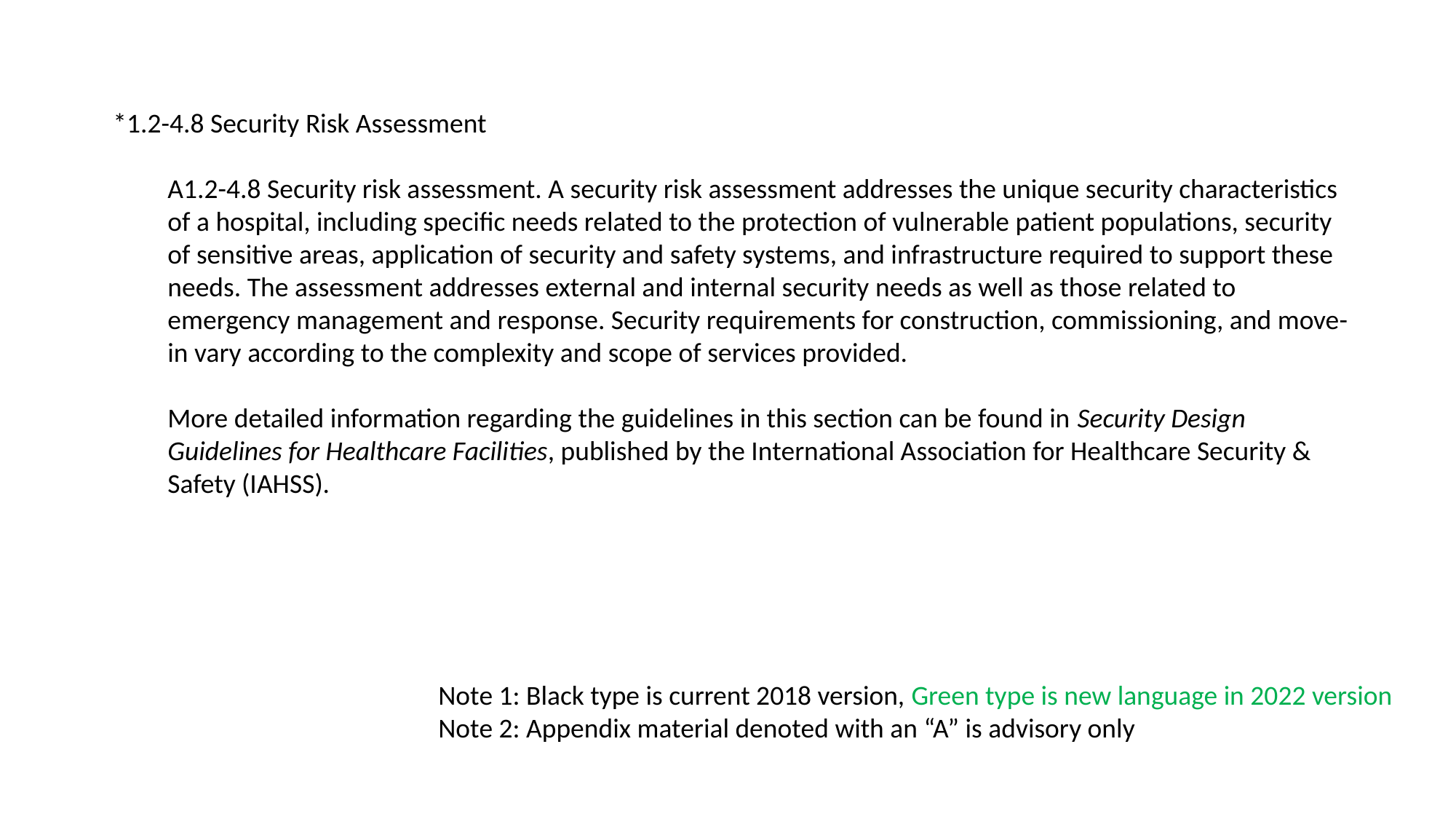

*1.2-4.8 Security Risk Assessment

A1.2-4.8 Security risk assessment. A security risk assessment addresses the unique security characteristics of a hospital, including specific needs related to the protection of vulnerable patient populations, security of sensitive areas, application of security and safety systems, and infrastructure required to support these needs. The assessment addresses external and internal security needs as well as those related to emergency management and response. Security requirements for construction, commissioning, and move-in vary according to the complexity and scope of services provided.

More detailed information regarding the guidelines in this section can be found in Security Design Guidelines for Healthcare Facilities, published by the International Association for Healthcare Security & Safety (IAHSS).
Note 1: Black type is current 2018 version, Green type is new language in 2022 version
Note 2: Appendix material denoted with an “A” is advisory only